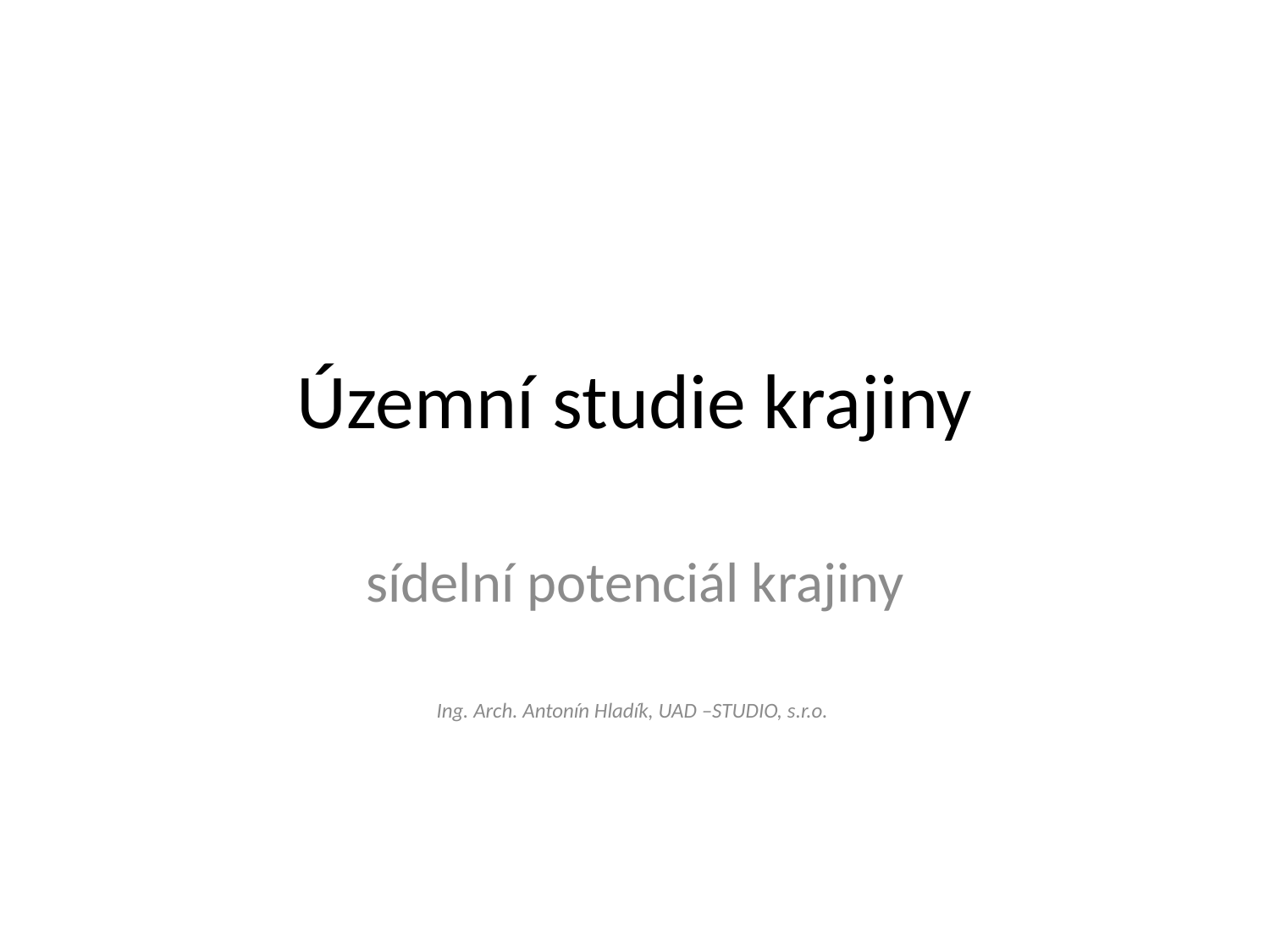

# Územní studie krajiny
sídelní potenciál krajiny

Ing. Arch. Antonín Hladík, UAD –STUDIO, s.r.o.